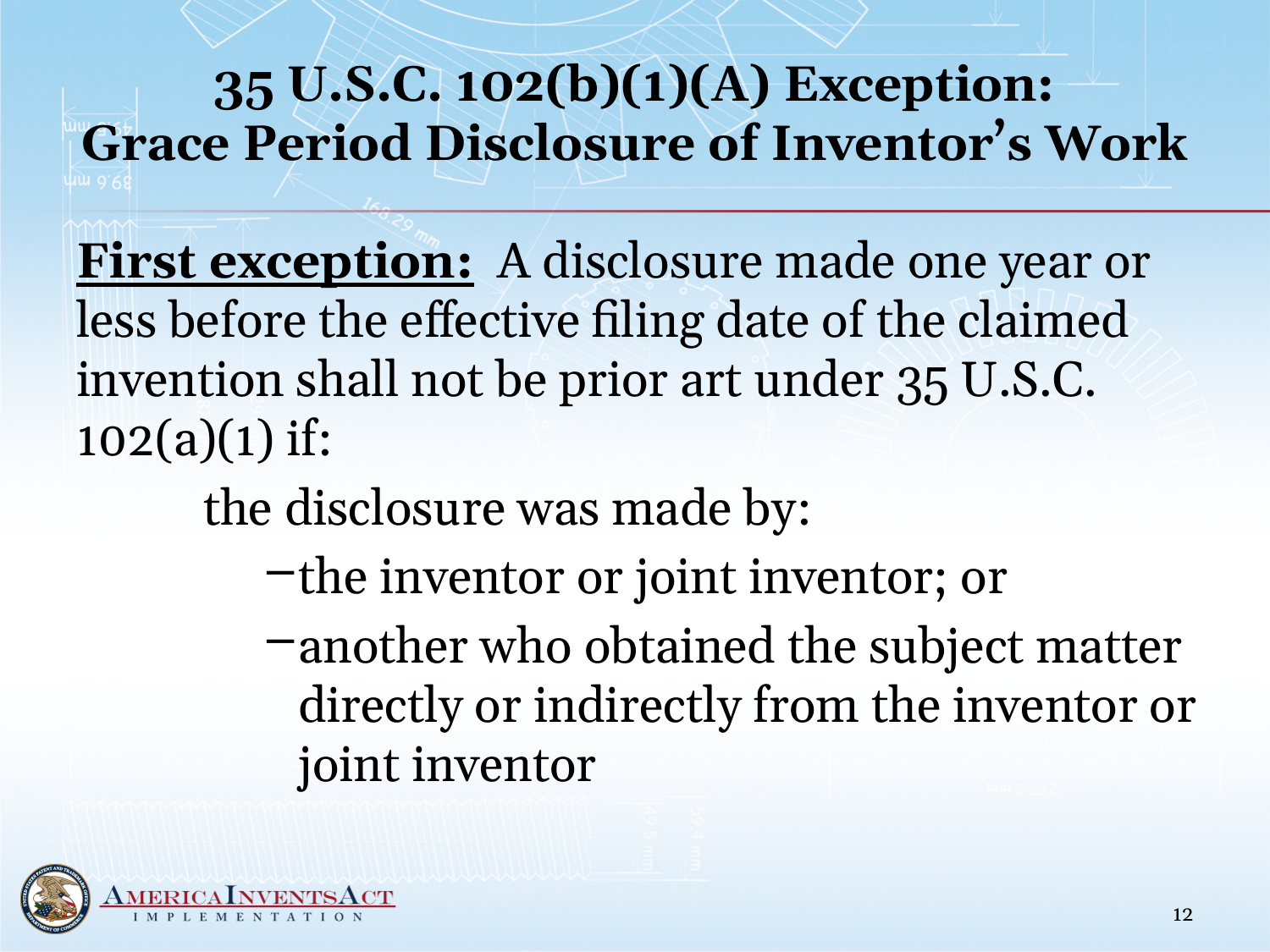

# 35 U.S.C. 102(b)(1)(A) Exception: Grace Period Disclosure of Inventor’s Work
First exception:  A disclosure made one year or less before the effective filing date of the claimed invention shall not be prior art under 35 U.S.C. 102(a)(1) if:
	the disclosure was made by:
the inventor or joint inventor; or
another who obtained the subject matter directly or indirectly from the inventor or joint inventor
12